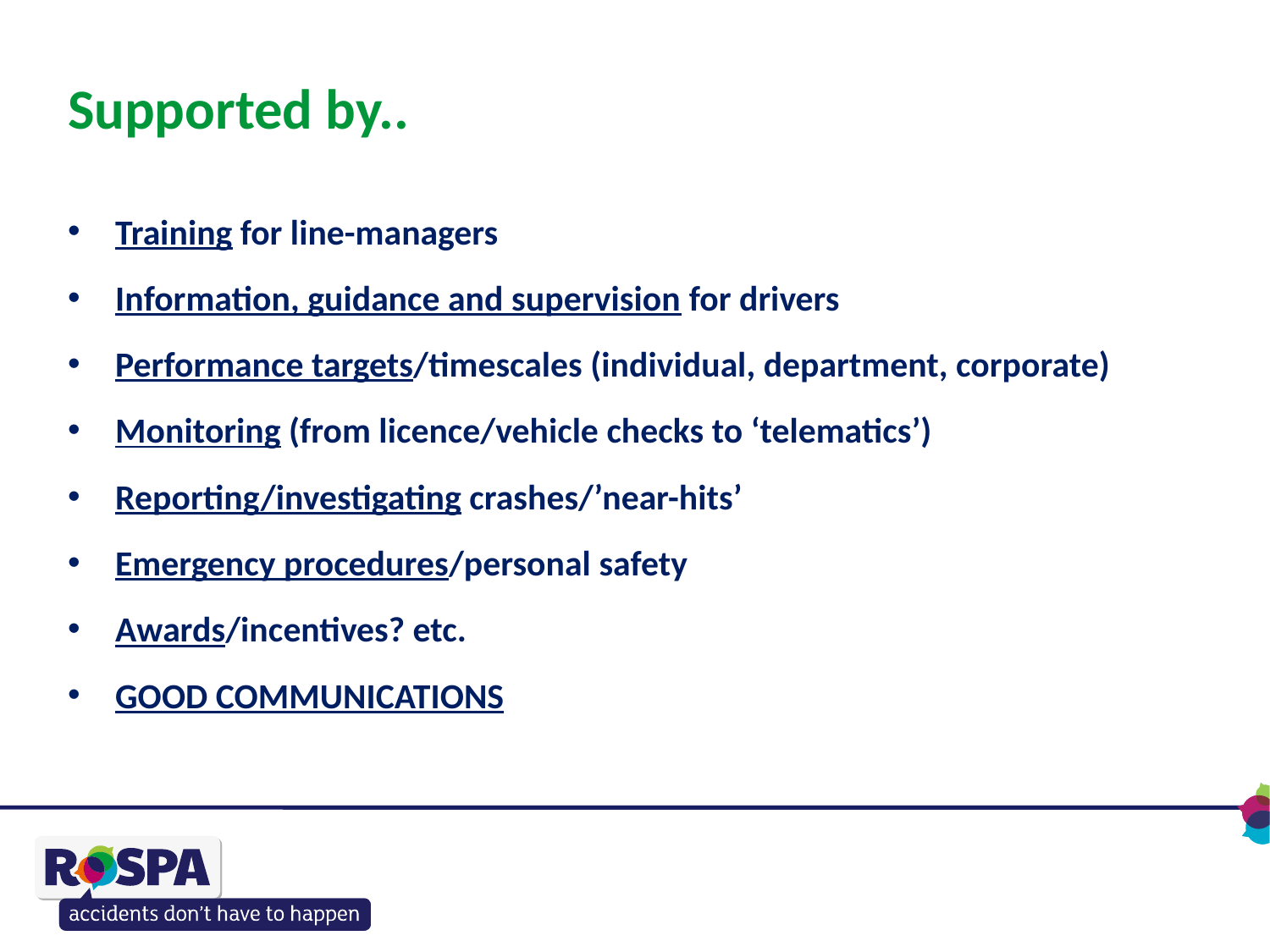

# Supported by..
Training for line-managers
Information, guidance and supervision for drivers
Performance targets/timescales (individual, department, corporate)
Monitoring (from licence/vehicle checks to ‘telematics’)
Reporting/investigating crashes/’near-hits’
Emergency procedures/personal safety
Awards/incentives? etc.
GOOD COMMUNICATIONS